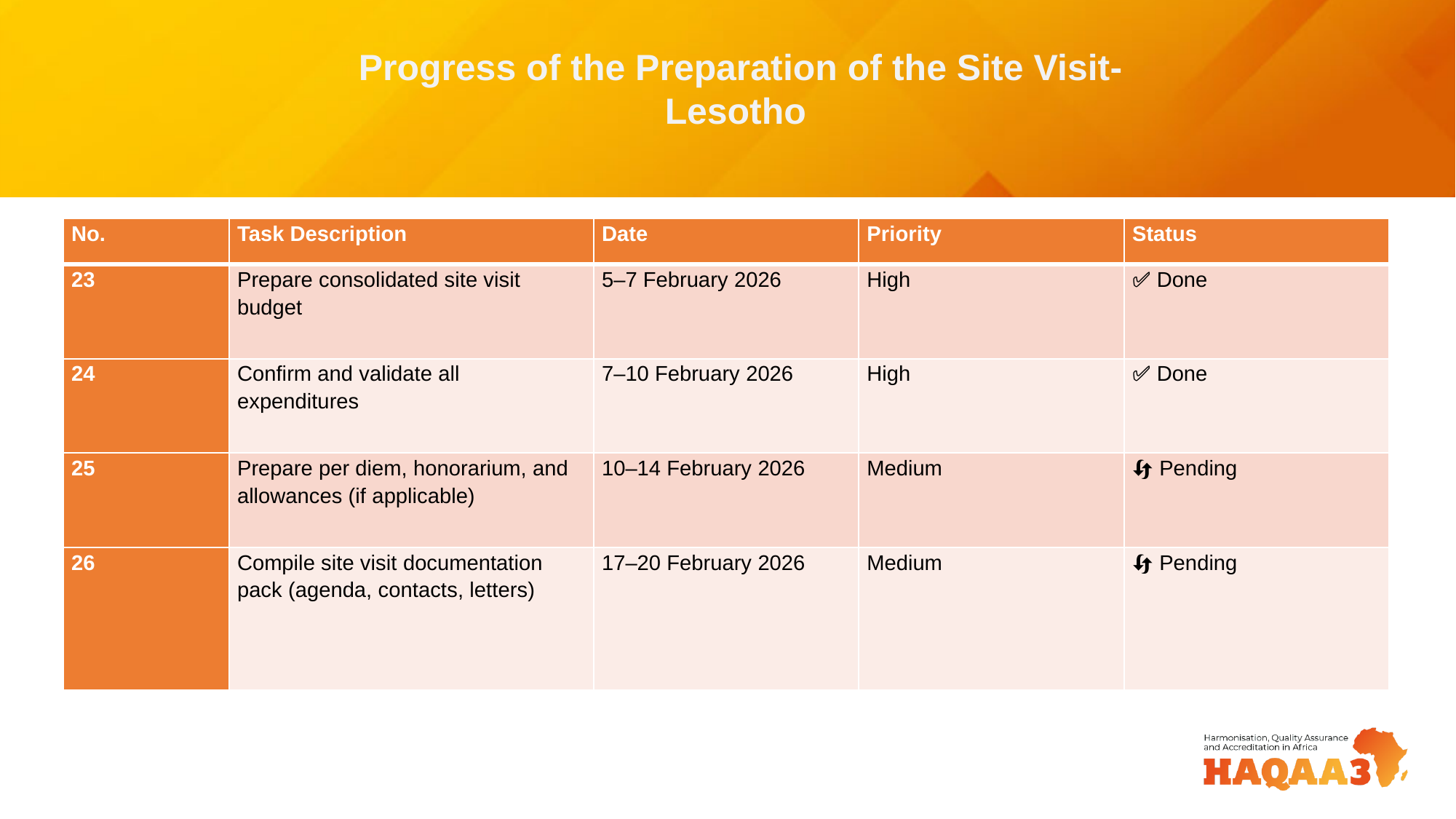

Progress of the Preparation of the Site Visit-Lesotho
| No. | Task Description | Date | Priority | Status |
| --- | --- | --- | --- | --- |
| 23 | Prepare consolidated site visit budget | 5–7 February 2026 | High | ✅ Done |
| 24 | Confirm and validate all expenditures | 7–10 February 2026 | High | ✅ Done |
| 25 | Prepare per diem, honorarium, and allowances (if applicable) | 10–14 February 2026 | Medium | 🔄 Pending |
| 26 | Compile site visit documentation pack (agenda, contacts, letters) | 17–20 February 2026 | Medium | 🔄 Pending |